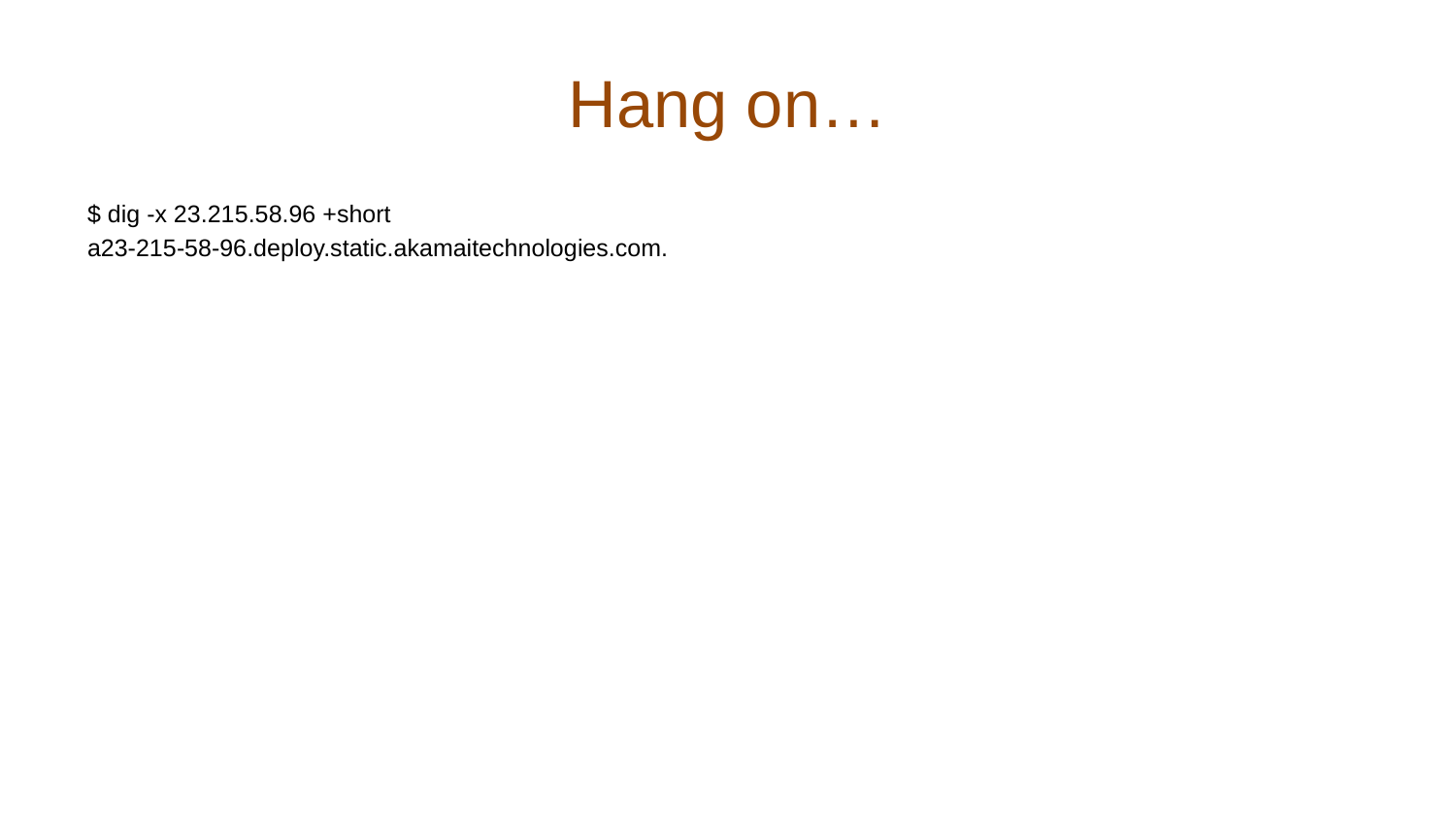

# Hang on…
$ dig -x 23.215.58.96 +short
a23-215-58-96.deploy.static.akamaitechnologies.com.